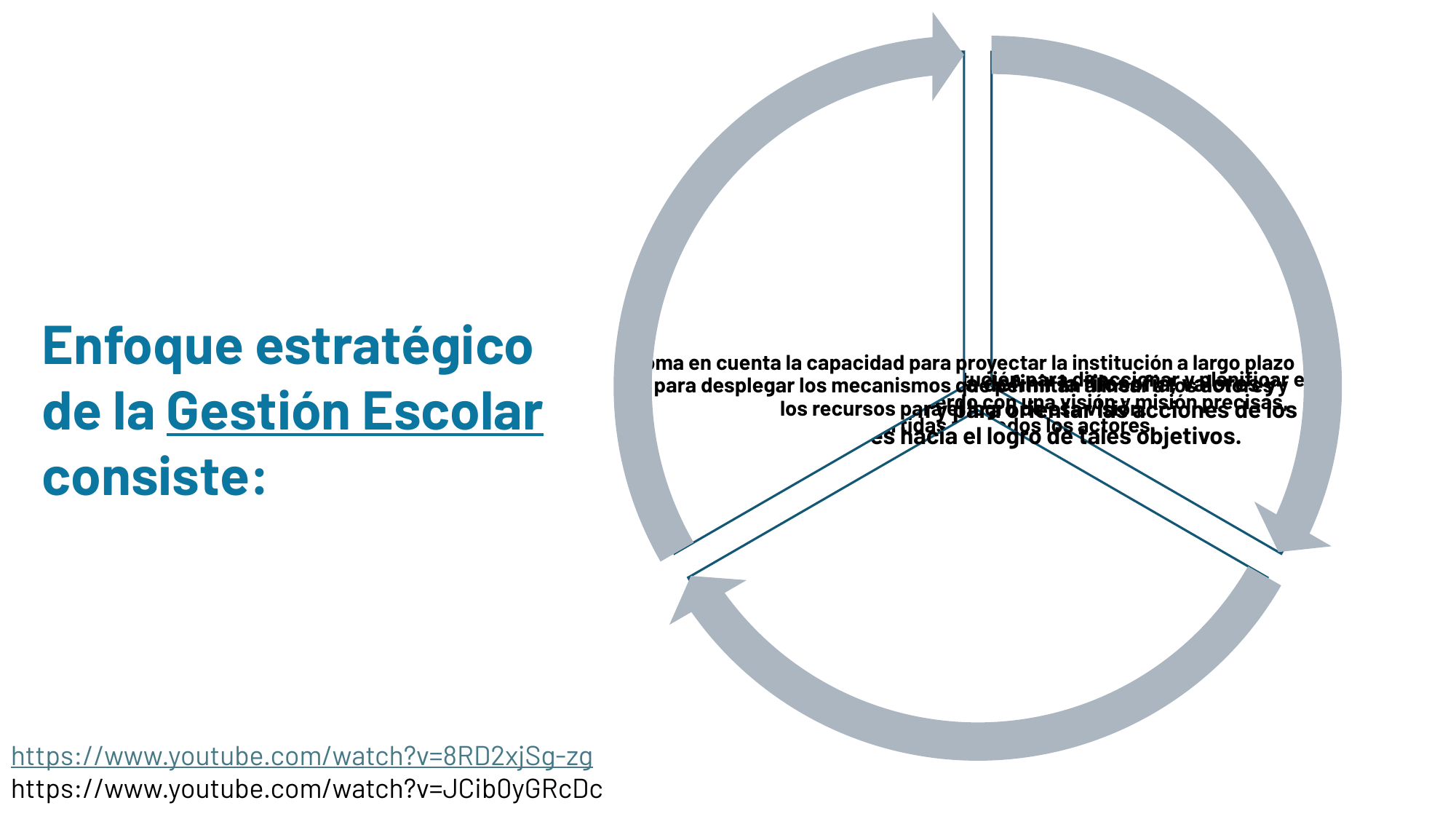

Acciones que despliega la institución para direccionar y planificar el desarrollo escolar, de acuerdo con una visión y misión precisas, compartidas por todos los actores.
Considera la capacidad para definir la filosofía, valores y objetivos de la institución y para orientar las acciones de los distintos actores hacia el logro de tales objetivos.
Toma en cuenta la capacidad para proyectar la institución a largo plazo y para desplegar los mecanismos que permitan alinear a los actores y los recursos para el logro de esa visión.
Enfoque estratégico
de la Gestión Escolar consiste:
https://www.youtube.com/watch?v=8RD2xjSg-zg
https://www.youtube.com/watch?v=JCib0yGRcDc